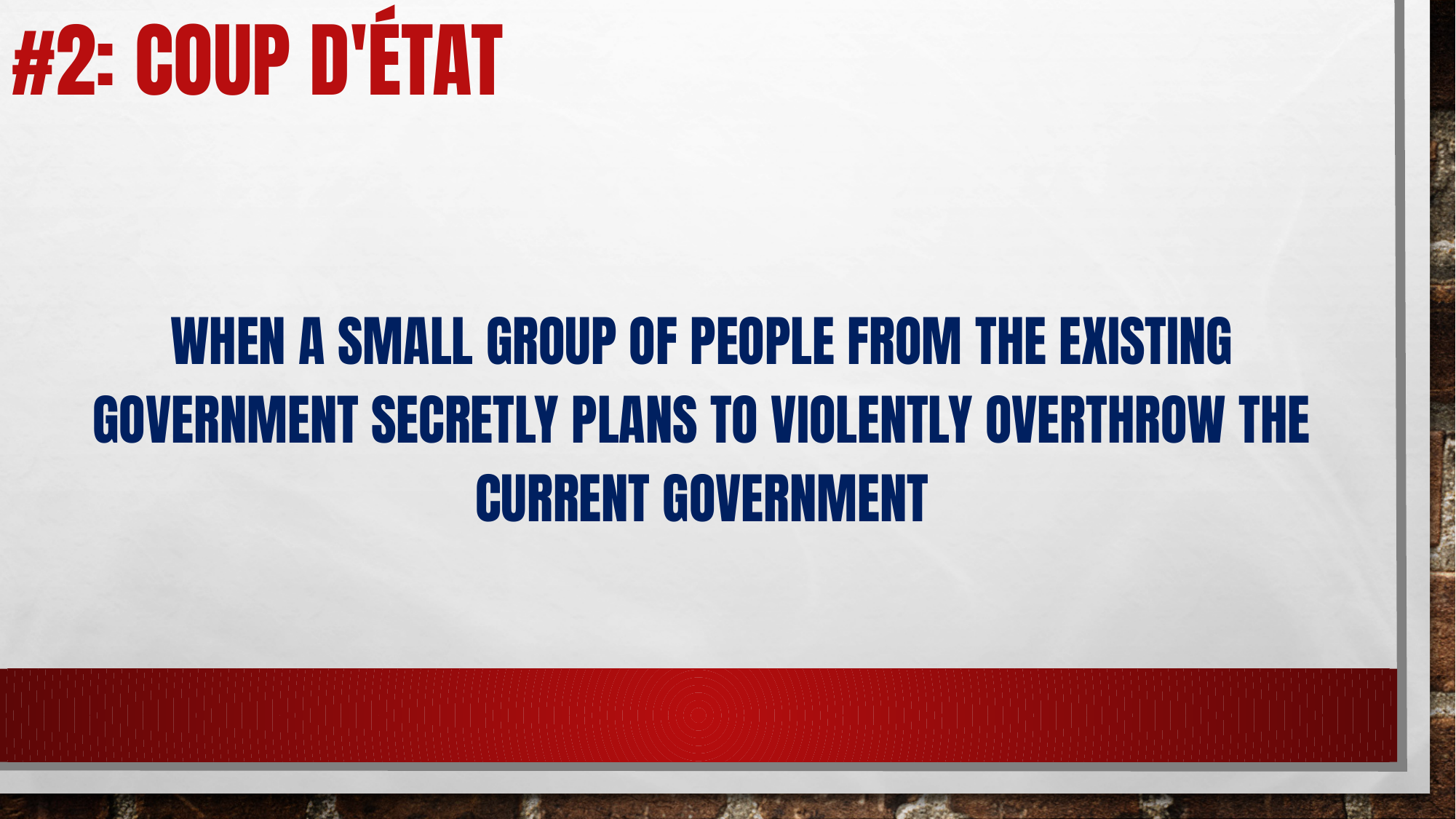

# #2: Coup d'état
When a small group of people from the existing government secretly plans to violently overthrow the current government